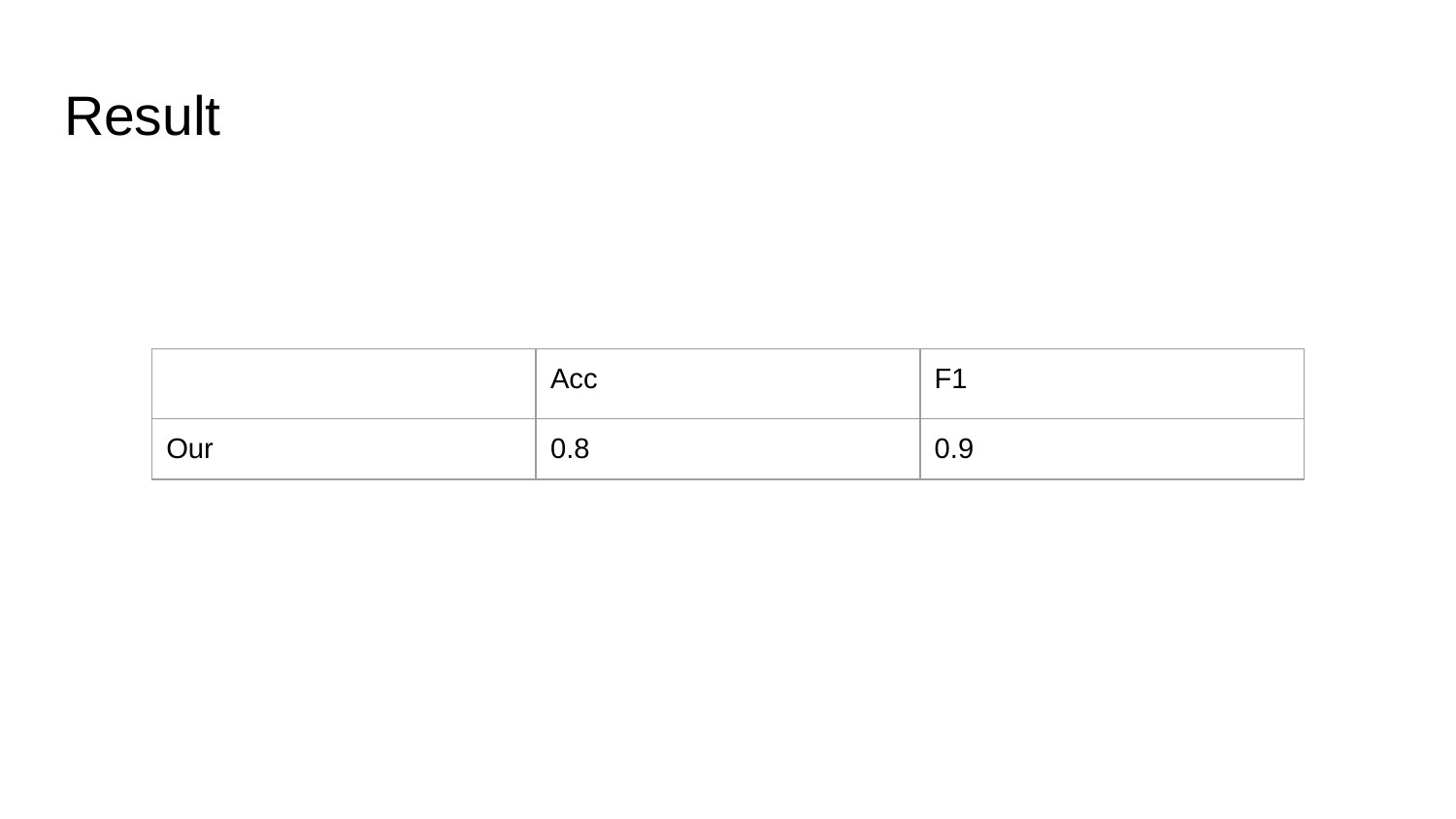

# Result
|  | Acc | F1 |
| --- | --- | --- |
| Our | 0.8 | 0.9 |